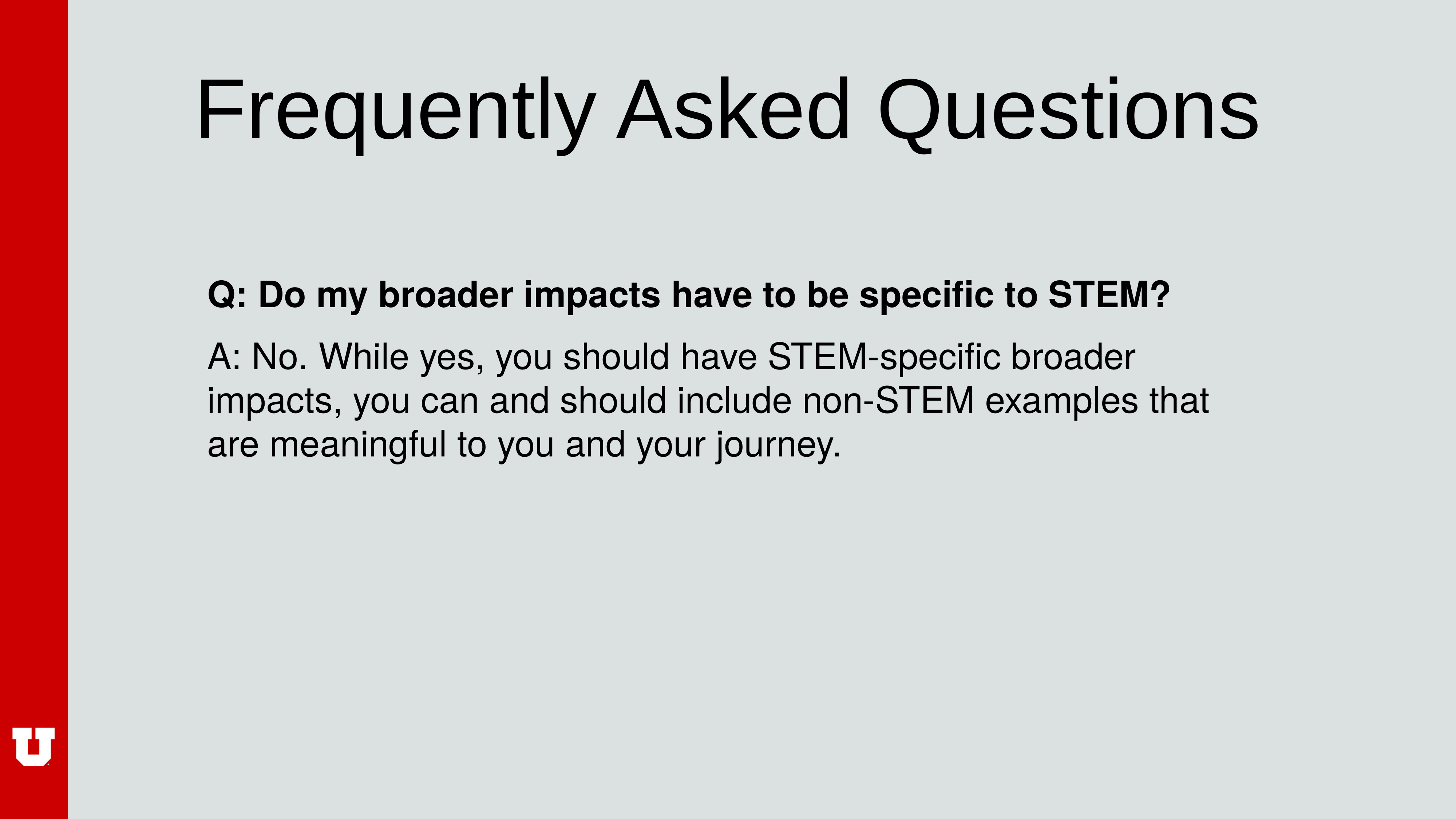

# Frequently Asked Questions
Q: Do my broader impacts have to be specific to STEM?
A: No. While yes, you should have STEM-specific broader impacts, you can and should include non-STEM examples that are meaningful to you and your journey.